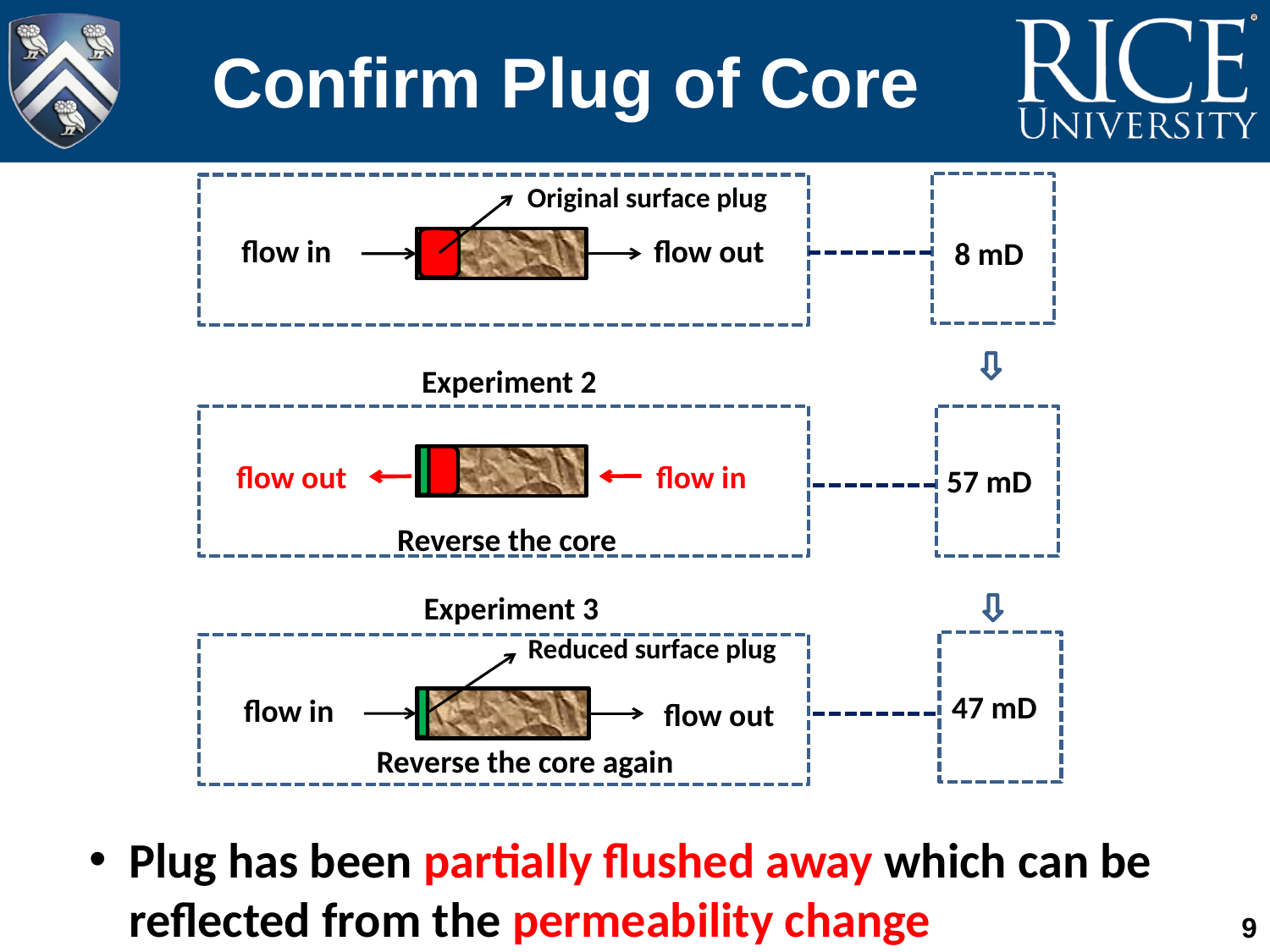

# Confirm Plug of Core
Original surface plug

flow in
flow out
8 mD

Experiment 2

flow out
flow in
57 mD
Reverse the core
Experiment 3

Reduced surface plug

47 mD
flow in
flow out

Reverse the core again
Plug has been partially flushed away which can be reflected from the permeability change
9